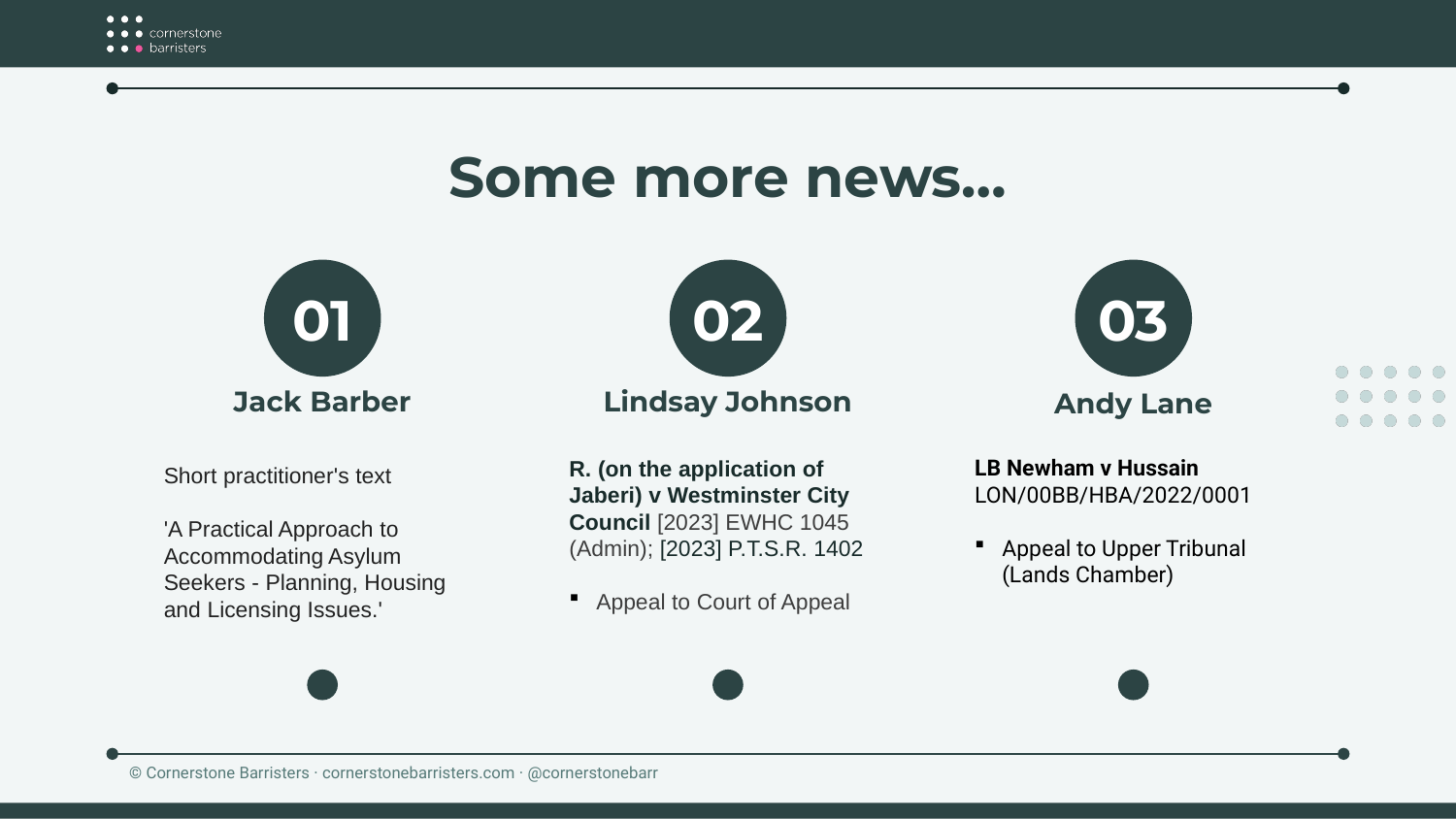

# Some more news…
Jack Barber
Lindsay Johnson
Andy Lane
LB Newham v Hussain LON/00BB/HBA/2022/0001

Appeal to Upper Tribunal (Lands Chamber)
Short practitioner's text

'A Practical Approach to Accommodating Asylum Seekers - Planning, Housing and Licensing Issues.'
R. (on the application of Jaberi) v Westminster City Council [2023] EWHC 1045 (Admin); [2023] P.T.S.R. 1402

Appeal to Court of Appeal